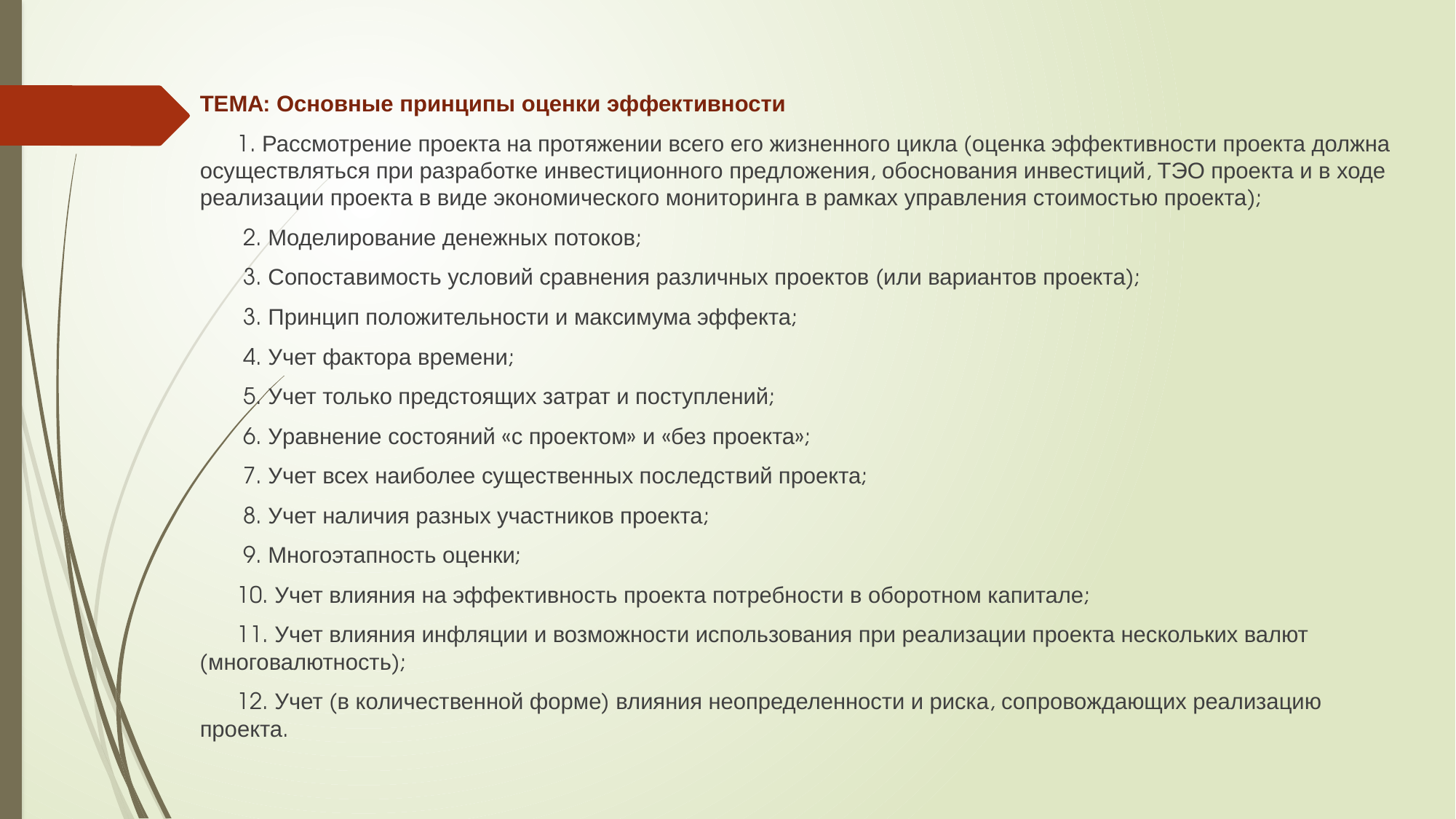

ТЕМА: Основные принципы оценки эффективности
      1. Рассмотрение проекта на протяжении всего его жизненного цикла (оценка эффективности проекта должна осуществляться при разработке инвестиционного предложения, обоснования инвестиций, ТЭО проекта и в ходе реализации проекта в виде экономического мониторинга в рамках управления стоимостью проекта);
       2. Моделирование денежных потоков;
       3. Сопоставимость условий сравнения различных проектов (или вариантов проекта);
       3. Принцип положительности и максимума эффекта;
       4. Учет фактора времени;
       5. Учет только предстоящих затрат и поступлений;
       6. Уравнение состояний «с проектом» и «без проекта»;
       7. Учет всех наиболее существенных последствий проекта;
       8. Учет наличия разных участников проекта;
       9. Многоэтапность оценки;
      10. Учет влияния на эффективность проекта потребности в оборотном капитале;
      11. Учет влияния инфляции и возможности использования при реализации проекта нескольких валют (многовалютность);
      12. Учет (в количественной форме) влияния неопределенности и риска, сопровождающих реализацию проекта.